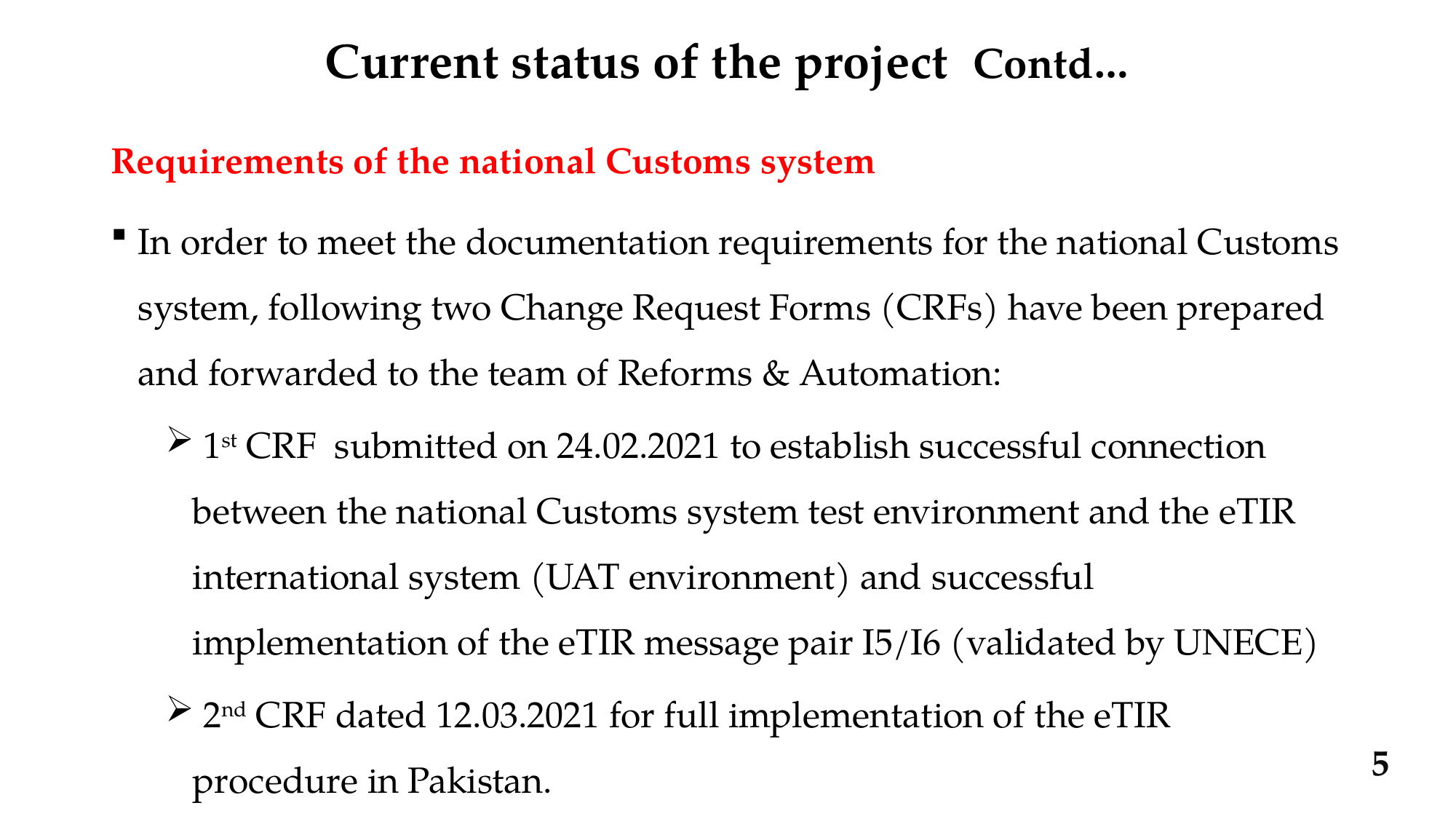

# Current status of the project  Contd…
Requirements of the national Customs system
In order to meet the documentation requirements for the national Customs system, following two Change Request Forms (CRFs) have been prepared and forwarded to the team of Reforms & Automation:
 1st CRF  submitted on 24.02.2021 to establish successful connection between the national Customs system test environment and the eTIR international system (UAT environment) and successful implementation of the eTIR message pair I5/I6 (validated by UNECE)
 2nd CRF dated 12.03.2021 for full implementation of the eTIR procedure in Pakistan.
5